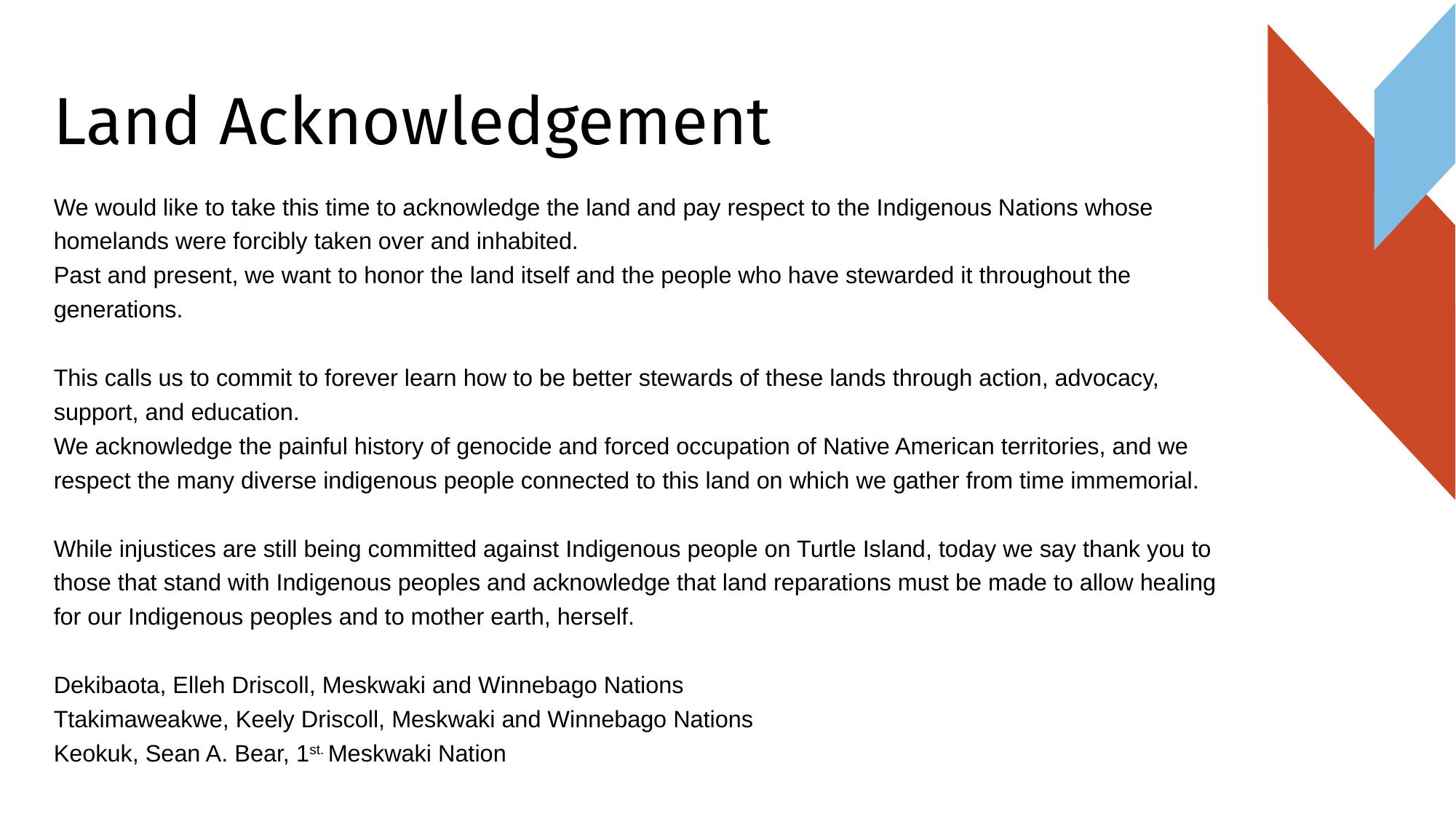

# Land Acknowledgement
We would like to take this time to acknowledge the land and pay respect to the Indigenous Nations whose homelands were forcibly taken over and inhabited.
Past and present, we want to honor the land itself and the people who have stewarded it throughout the generations.

This calls us to commit to forever learn how to be better stewards of these lands through action, advocacy, support, and education.
We acknowledge the painful history of genocide and forced occupation of Native American territories, and we respect the many diverse indigenous people connected to this land on which we gather from time immemorial.

While injustices are still being committed against Indigenous people on Turtle Island, today we say thank you to those that stand with Indigenous peoples and acknowledge that land reparations must be made to allow healing for our Indigenous peoples and to mother earth, herself.

Dekibaota, Elleh Driscoll, Meskwaki and Winnebago Nations
Ttakimaweakwe, Keely Driscoll, Meskwaki and Winnebago Nations
Keokuk, Sean A. Bear, 1st. Meskwaki Nation